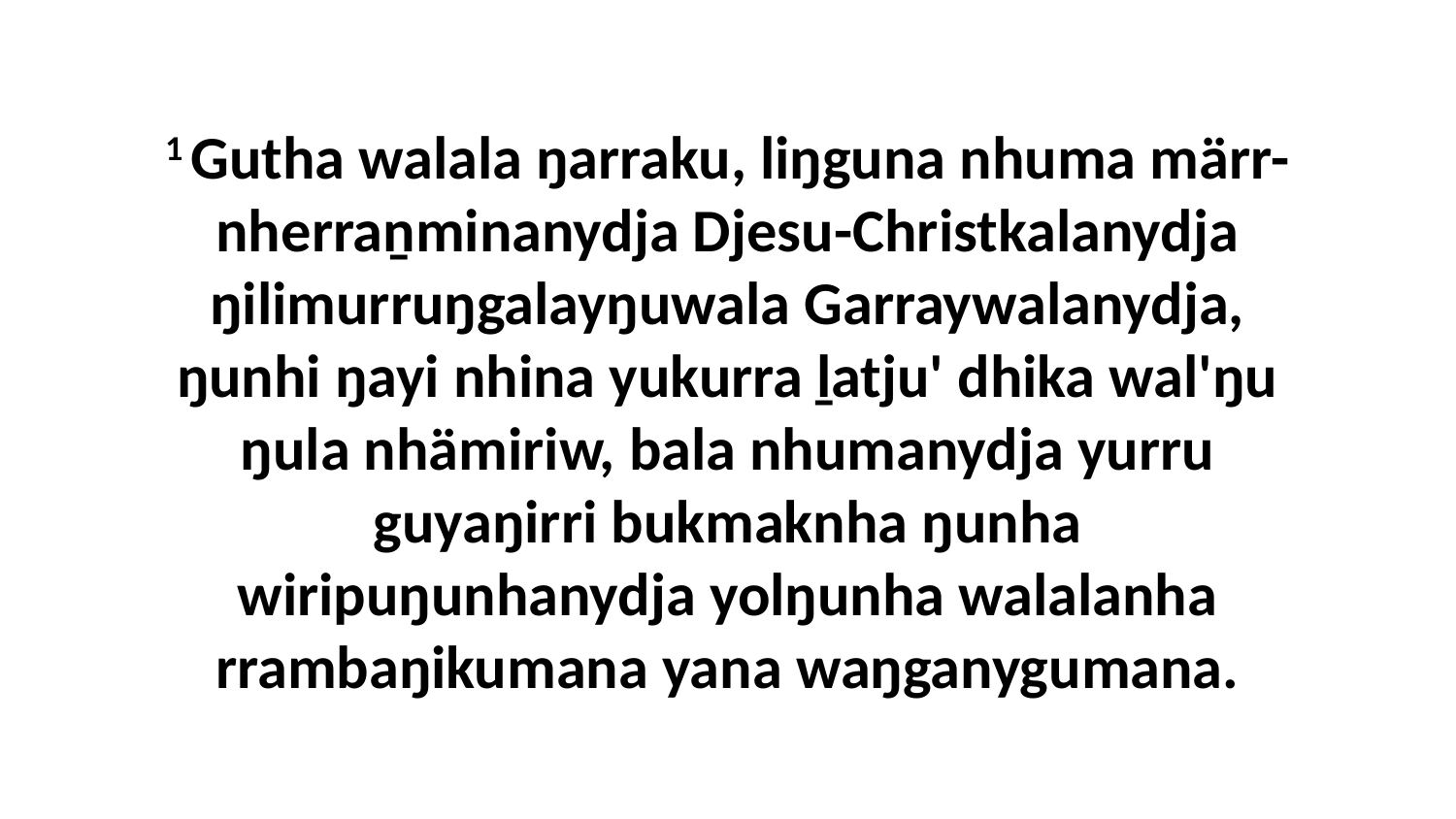

1 Gutha walala ŋarraku, liŋguna nhuma märr-nherraṉminanydja Djesu-Christkalanydja ŋilimurruŋgalayŋuwala Garraywalanydja, ŋunhi ŋayi nhina yukurra ḻatju' dhika wal'ŋu ŋula nhämiriw, bala nhumanydja yurru guyaŋirri bukmaknha ŋunha wiripuŋunhanydja yolŋunha walalanha rrambaŋikumana yana waŋganygumana.